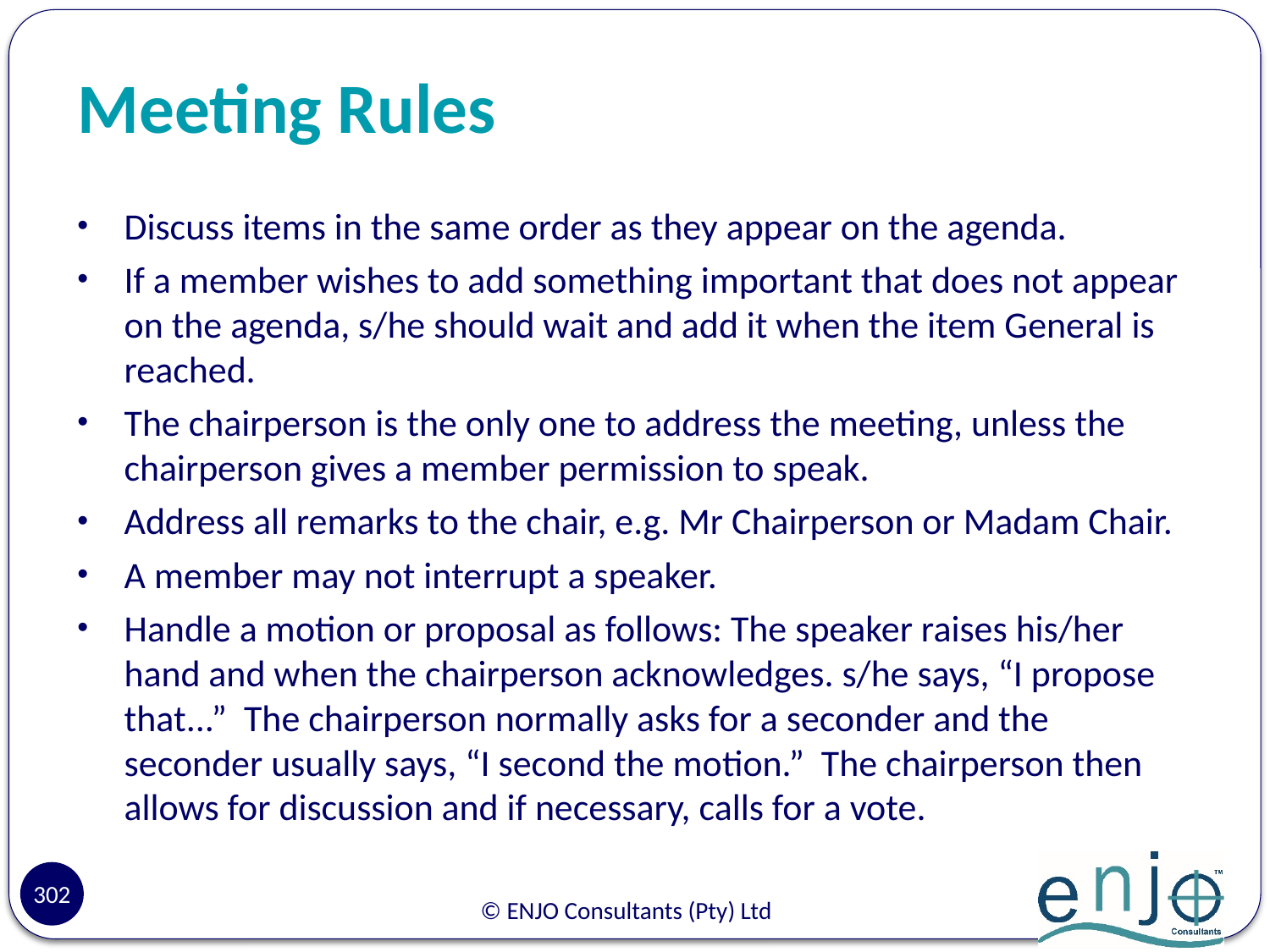

# Meeting Rules
Discuss items in the same order as they appear on the agenda.
If a member wishes to add something important that does not appear on the agenda, s/he should wait and add it when the item General is reached.
The chairperson is the only one to address the meeting, unless the chairperson gives a member permission to speak.
Address all remarks to the chair, e.g. Mr Chairperson or Madam Chair.
A member may not interrupt a speaker.
Handle a motion or proposal as follows: The speaker raises his/her hand and when the chairperson acknowledges. s/he says, “I propose that...”  The chairperson normally asks for a seconder and the seconder usually says, “I second the motion.”  The chairperson then allows for discussion and if necessary, calls for a vote.

302
© ENJO Consultants (Pty) Ltd